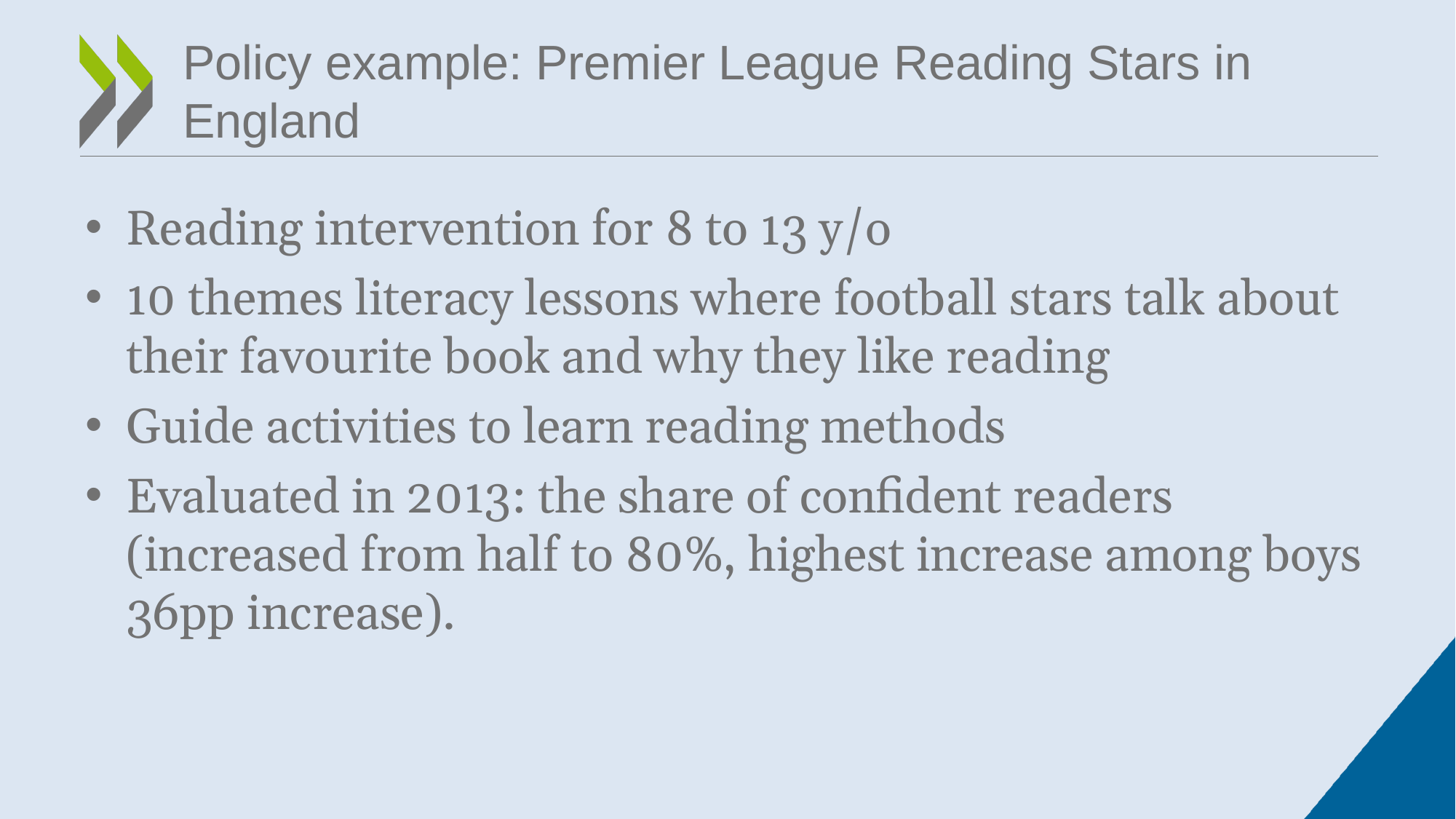

# Policy example: Premier League Reading Stars in England
Reading intervention for 8 to 13 y/o
10 themes literacy lessons where football stars talk about their favourite book and why they like reading
Guide activities to learn reading methods
Evaluated in 2013: the share of confident readers (increased from half to 80%, highest increase among boys 36pp increase).